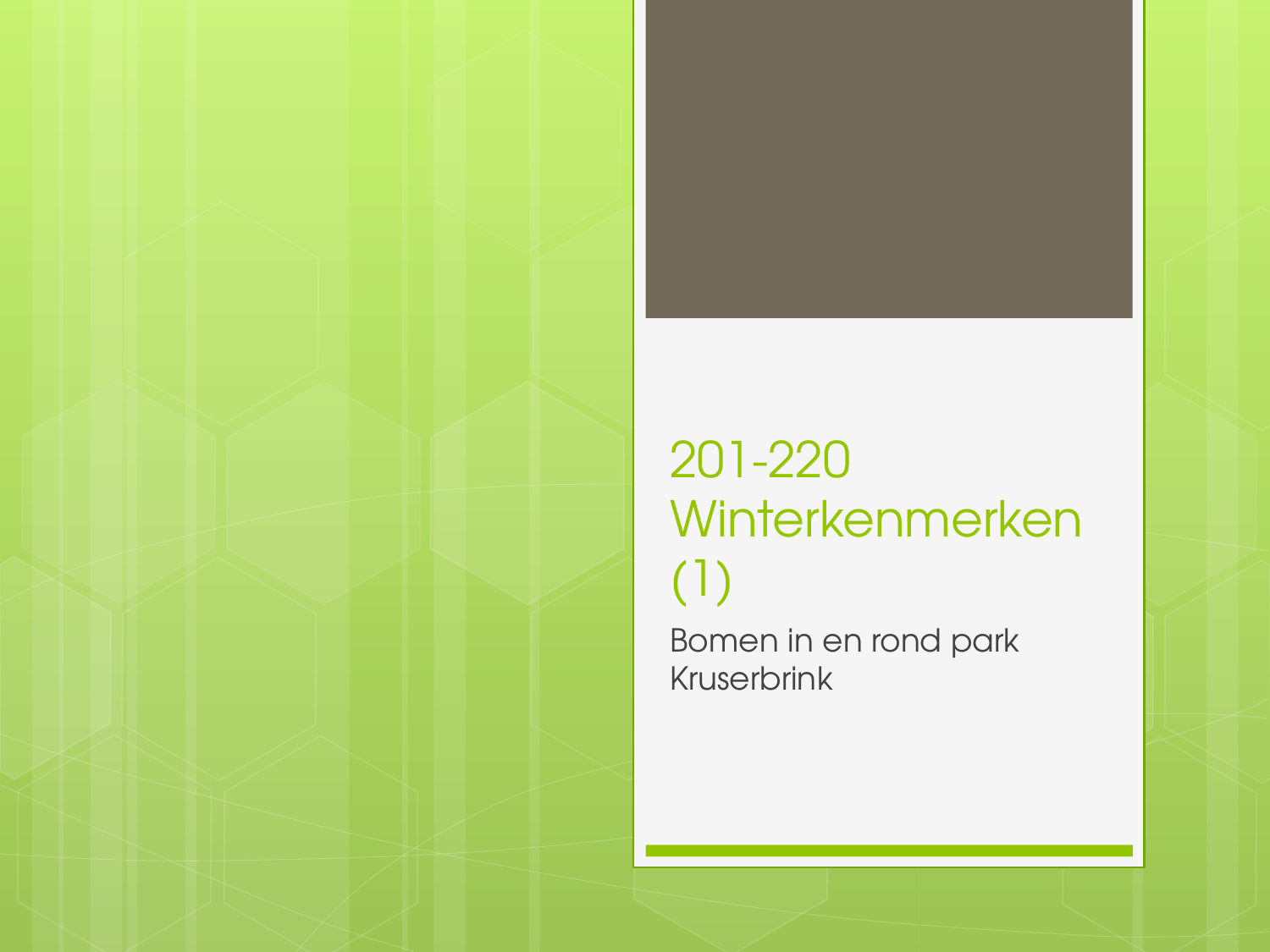

# 201-220 Winterkenmerken (1)
Bomen in en rond park Kruserbrink